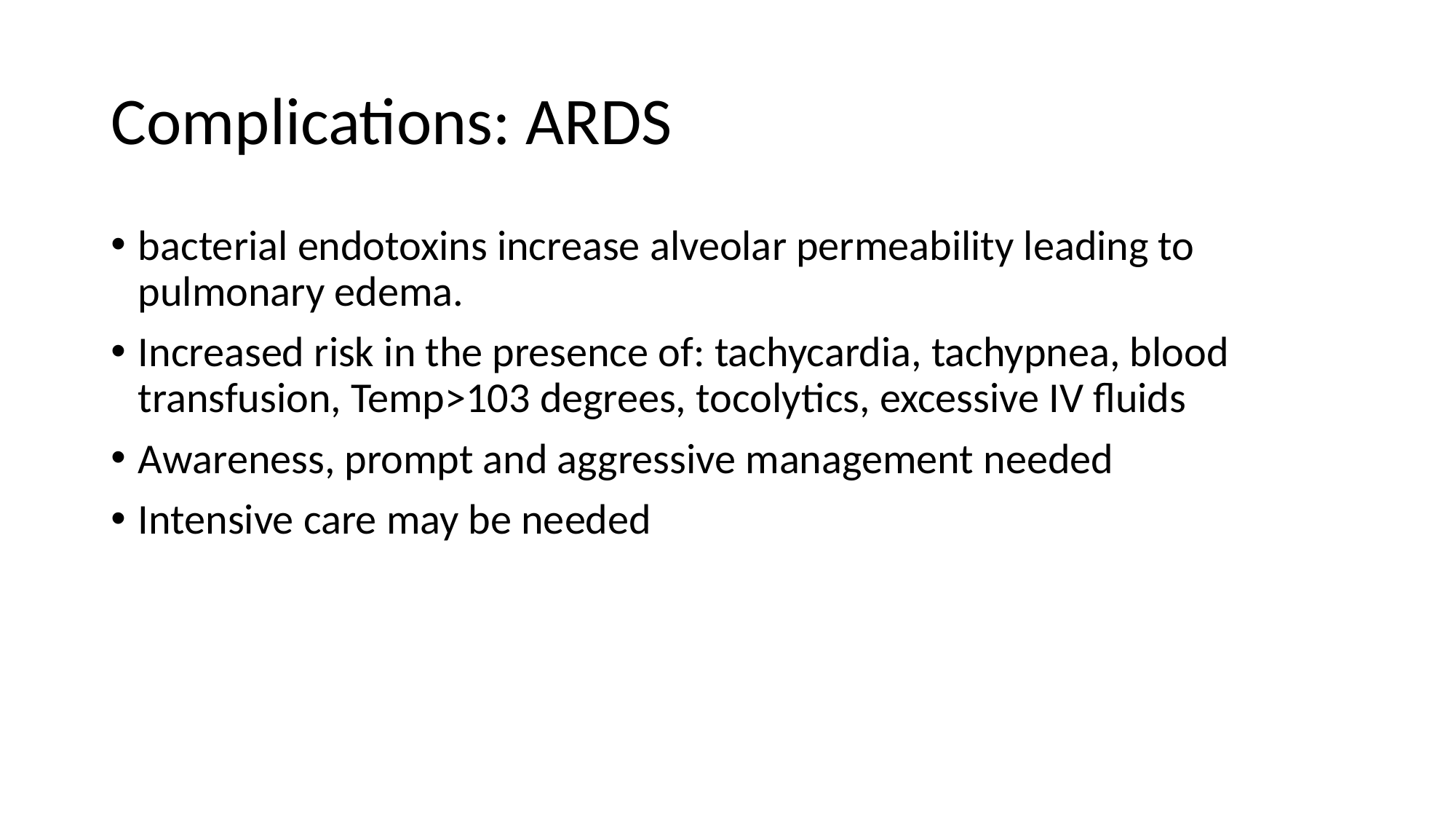

# Complications: ARDS
bacterial endotoxins increase alveolar permeability leading to pulmonary edema.
Increased risk in the presence of: tachycardia, tachypnea, blood transfusion, Temp>103 degrees, tocolytics, excessive IV fluids
Awareness, prompt and aggressive management needed
Intensive care may be needed